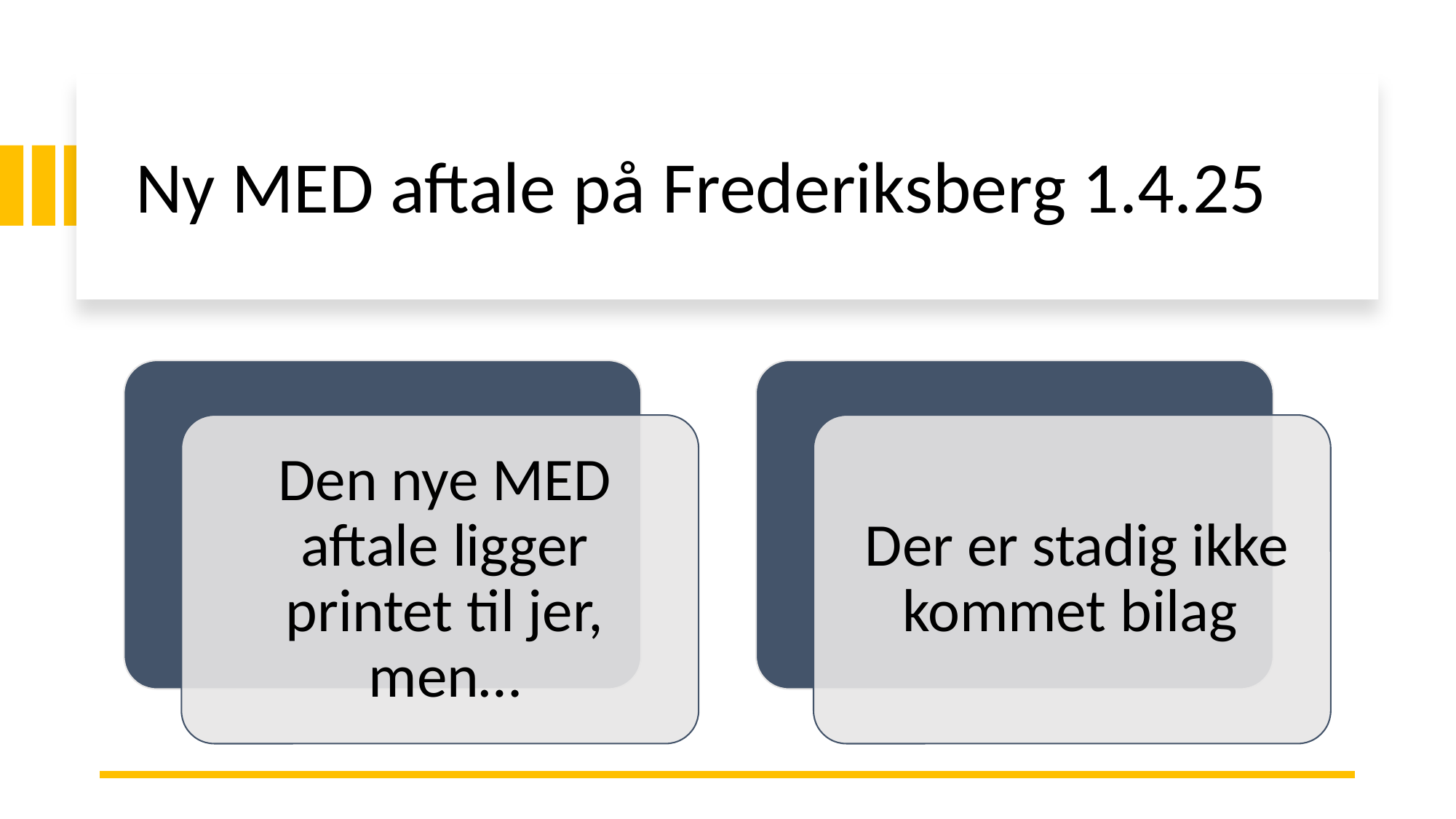

# Ny MED aftale på Frederiksberg 1.4.25

Den nye MED aftale ligger printet til jer, men…
Der er stadig ikke kommet bilag